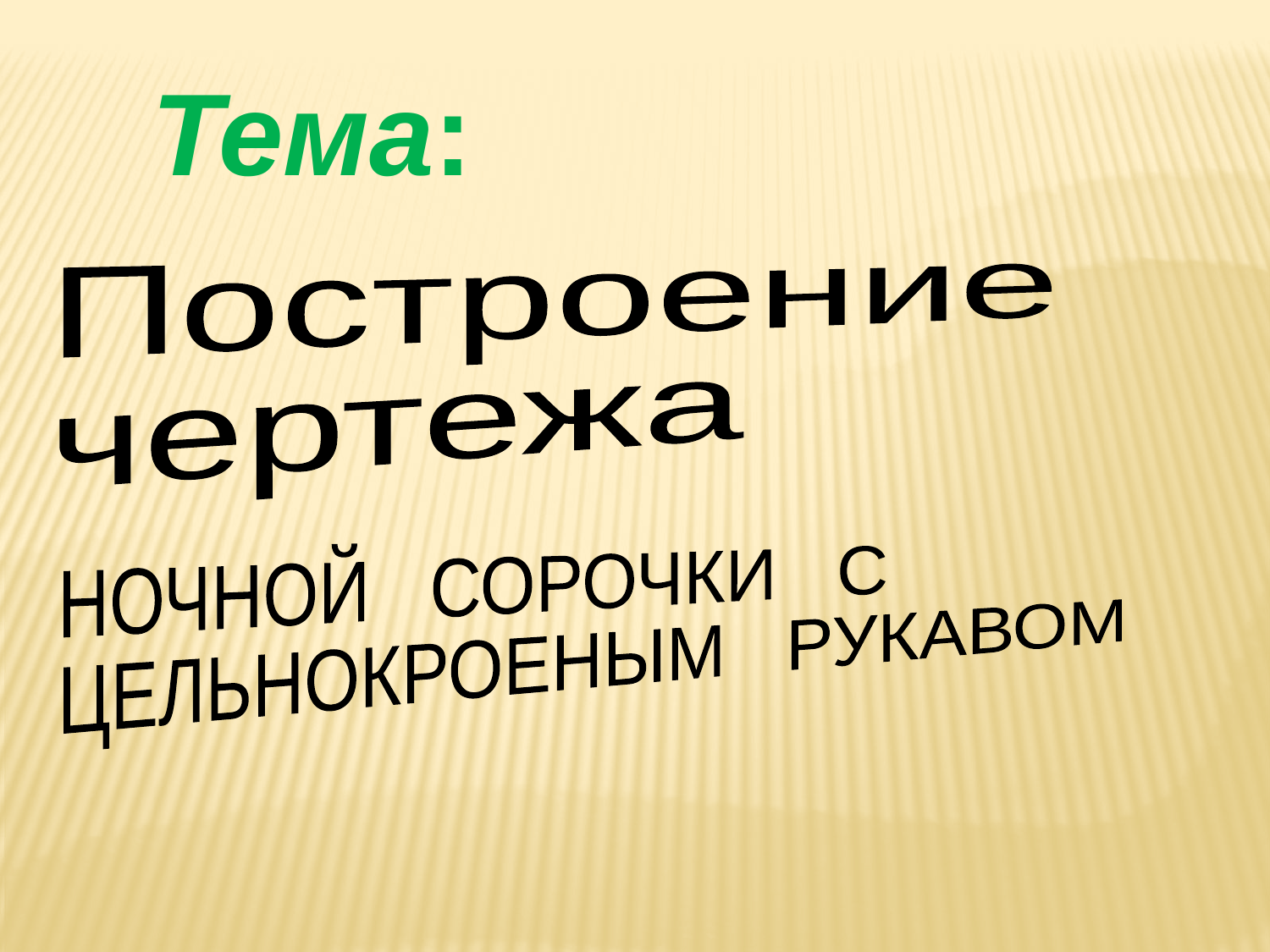

Тема:
Построение
чертежа
НОЧНОЙ   СОРОЧКИ   С
ЦЕЛЬНОКРОЕНЫМ   РУКАВОМ